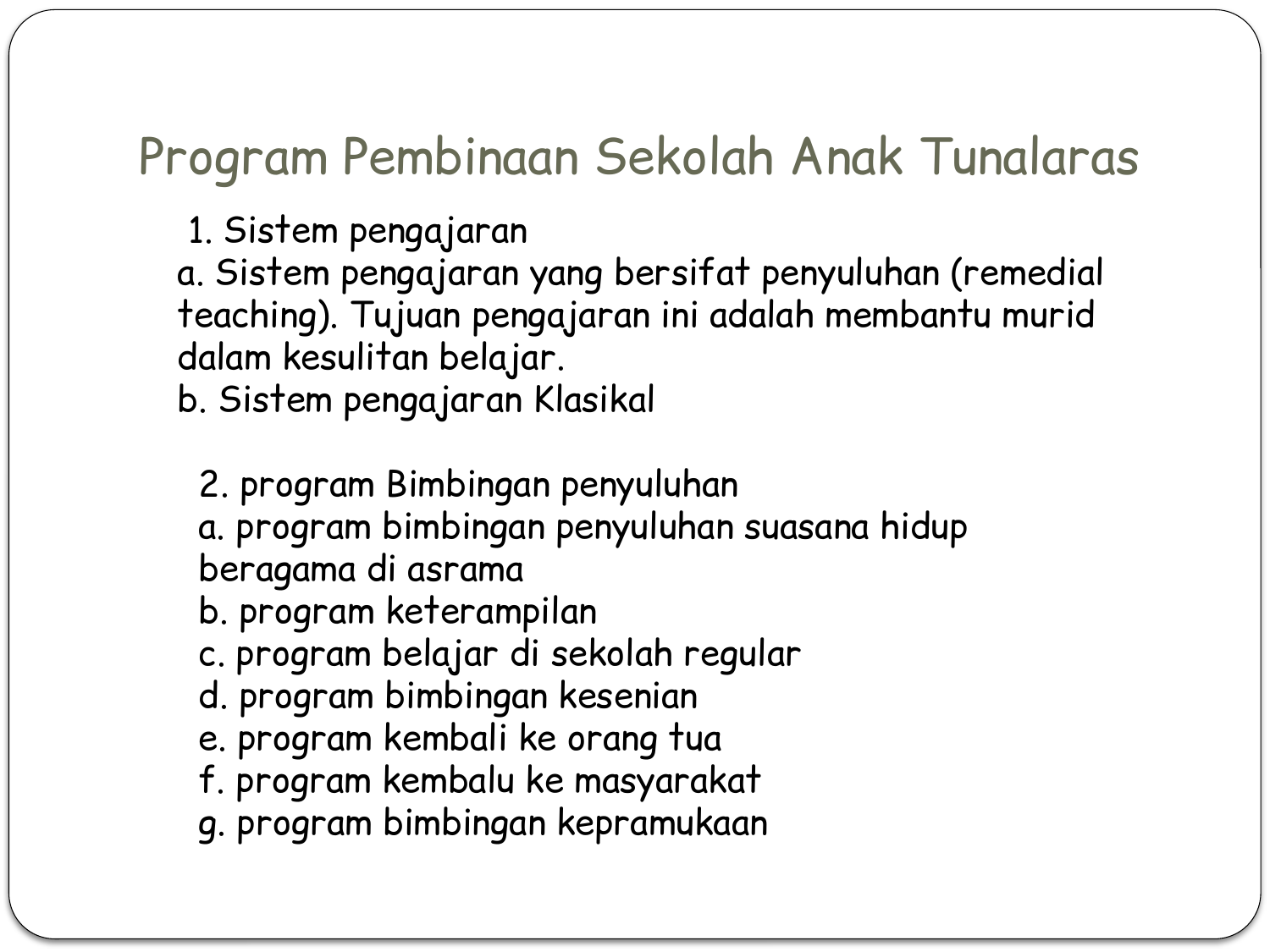

# Program Pembinaan Sekolah Anak Tunalaras
	 1. Sistem pengajaran
a. Sistem pengajaran yang bersifat penyuluhan (remedial teaching). Tujuan pengajaran ini adalah membantu murid dalam kesulitan belajar.
b. Sistem pengajaran Klasikal
  2. program Bimbingan penyuluhan
  a. program bimbingan penyuluhan suasana hidup
  beragama di asrama
  b. program keterampilan
  c. program belajar di sekolah regular
  d. program bimbingan kesenian
  e. program kembali ke orang tua
  f. program kembalu ke masyarakat
  g. program bimbingan kepramukaan